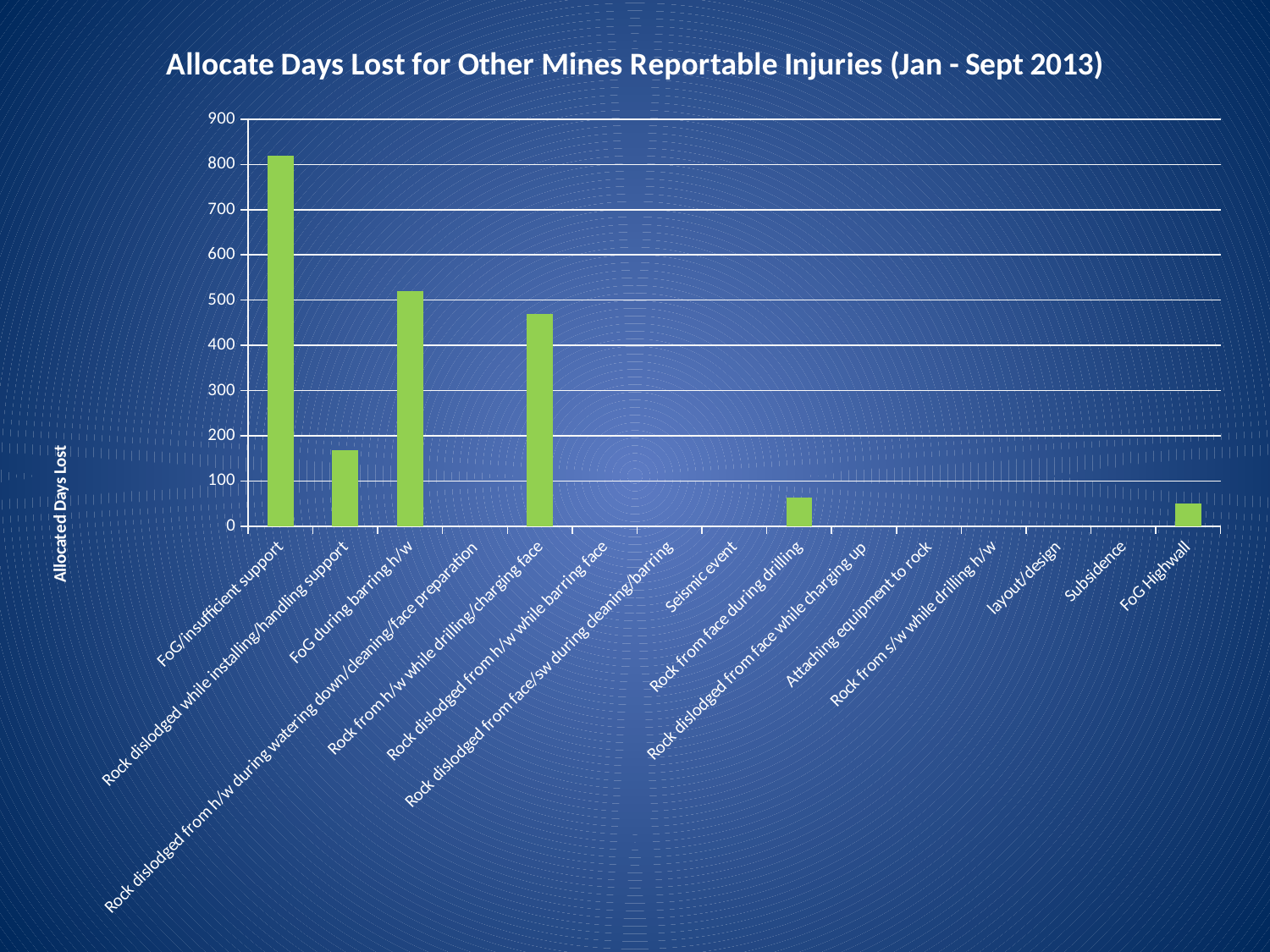

### Chart: Allocate Days Lost for Other Mines Reportable Injuries (Jan - Sept 2013)

| Category |  |
|---|---|
| FoG/insufficient support | 820.0 |
| Rock dislodged while installing/handling support | 168.0 |
| FoG during barring h/w | 519.0 |
| Rock dislodged from h/w during watering down/cleaning/face preparation | None |
| Rock from h/w while drilling/charging face | 469.0 |
| Rock dislodged from h/w while barring face | None |
| Rock dislodged from face/sw during cleaning/barring | None |
| Seismic event | None |
| Rock from face during drilling | 64.0 |
| Rock dislodged from face while charging up | 0.0 |
| Attaching equipment to rock | None |
| Rock from s/w while drilling h/w | None |
| layout/design | None |
| Subsidence | None |
| FoG Highwall | 50.0 |